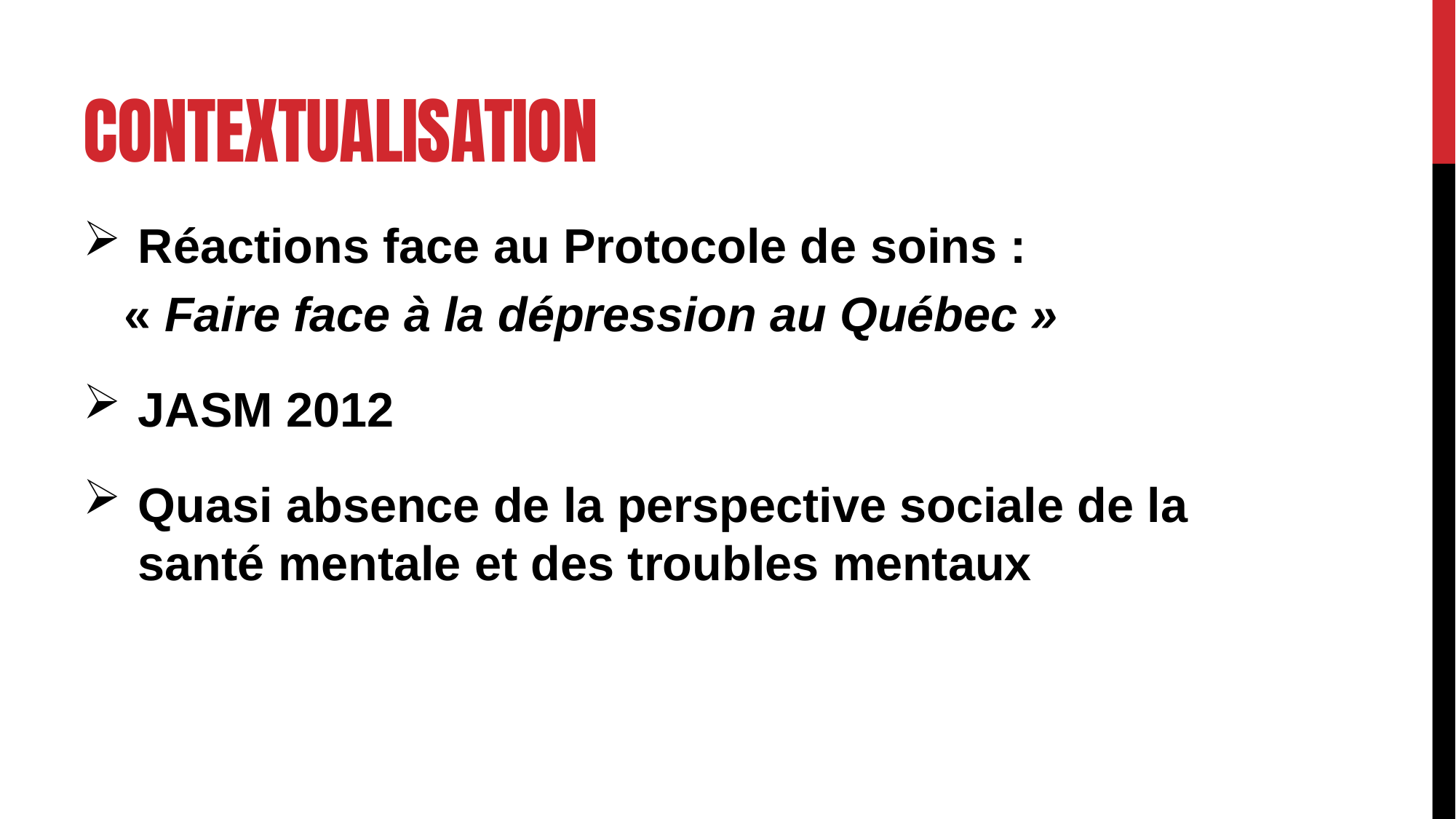

# Contextualisation
Réactions face au Protocole de soins :
   « Faire face à la dépression au Québec »
JASM 2012
Quasi absence de la perspective sociale de la santé mentale et des troubles mentaux